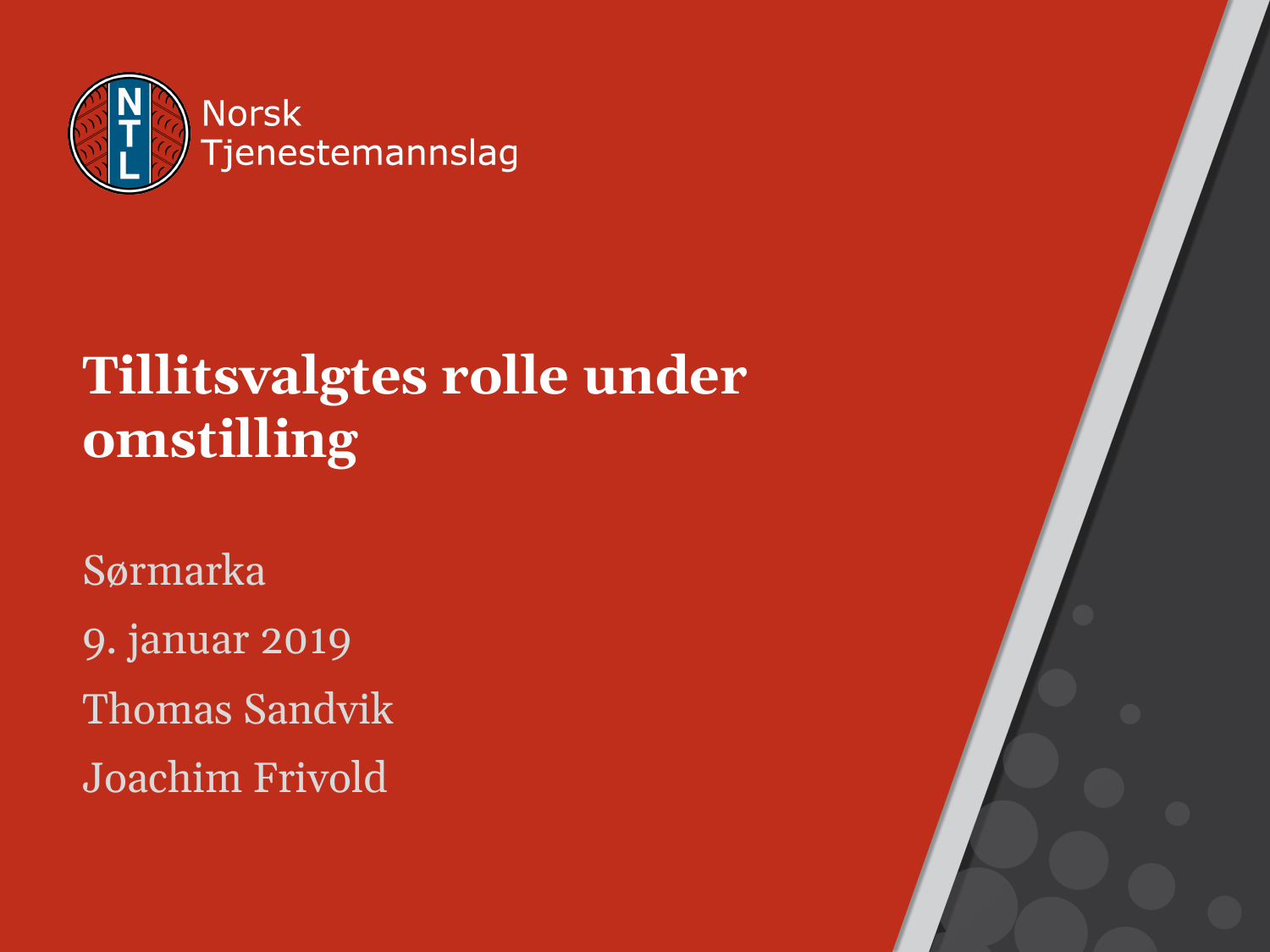

# Tillitsvalgtes rolle under omstilling

Sørmarka
9. januar 2019
Thomas Sandvik
Joachim Frivold